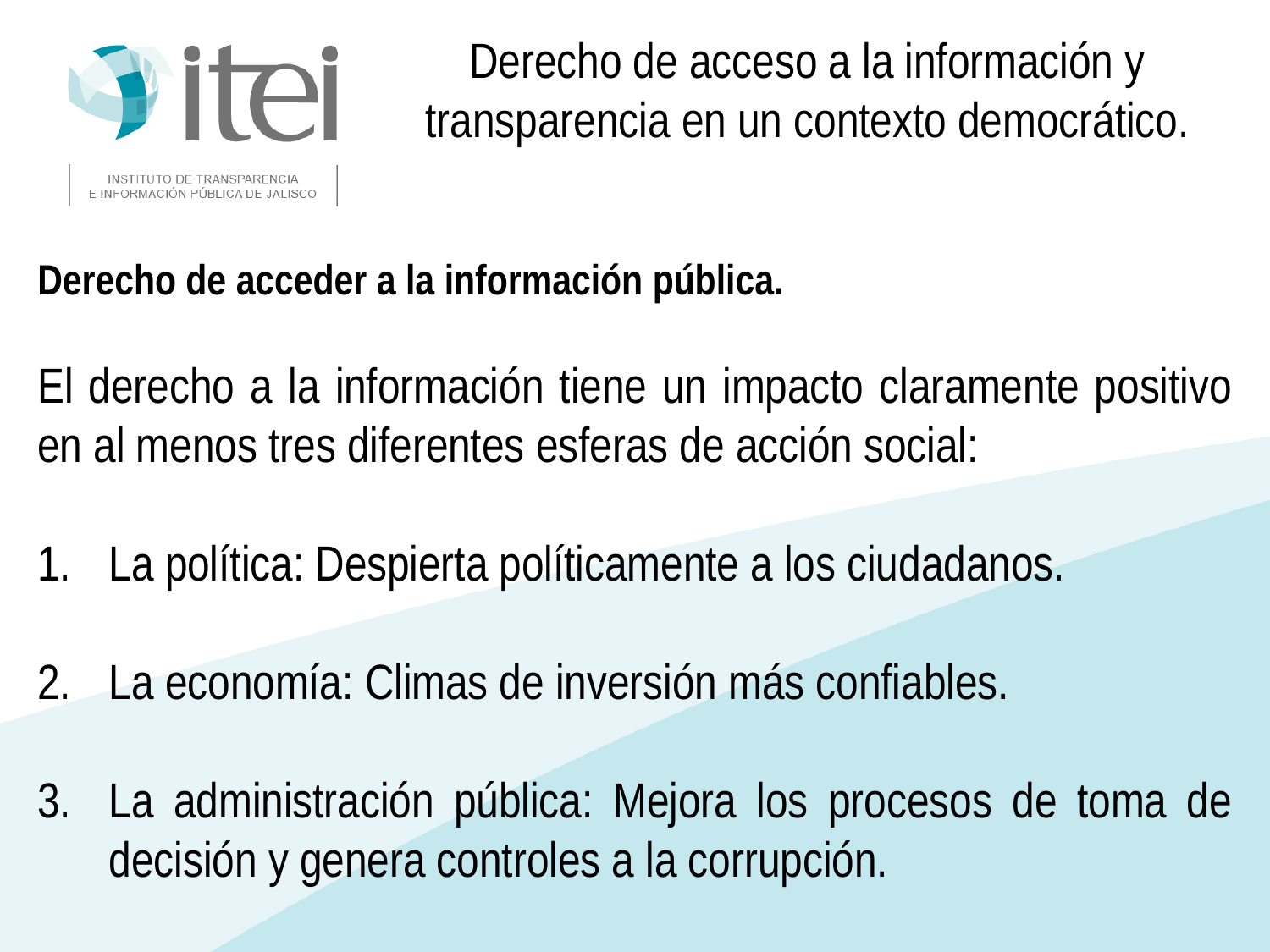

Derecho de acceso a la información y transparencia en un contexto democrático.
Derecho de acceder a la información pública.

El derecho a la información tiene un impacto claramente positivo en al menos tres diferentes esferas de acción social:

La política: Despierta políticamente a los ciudadanos.

La economía: Climas de inversión más confiables.

La administración pública: Mejora los procesos de toma de decisión y genera controles a la corrupción.